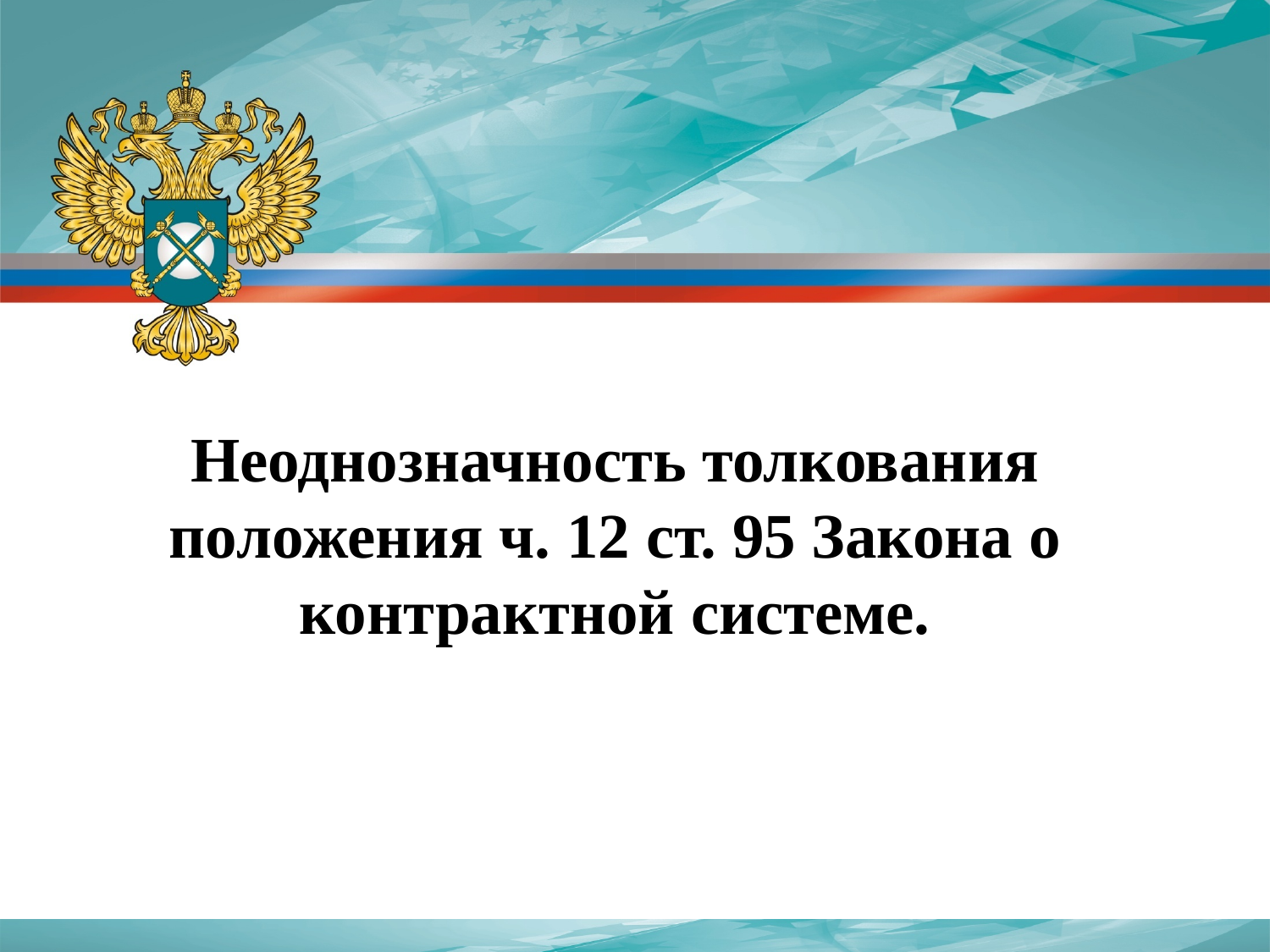

Неоднозначность толкования положения ч. 12 ст. 95 Закона о контрактной системе.